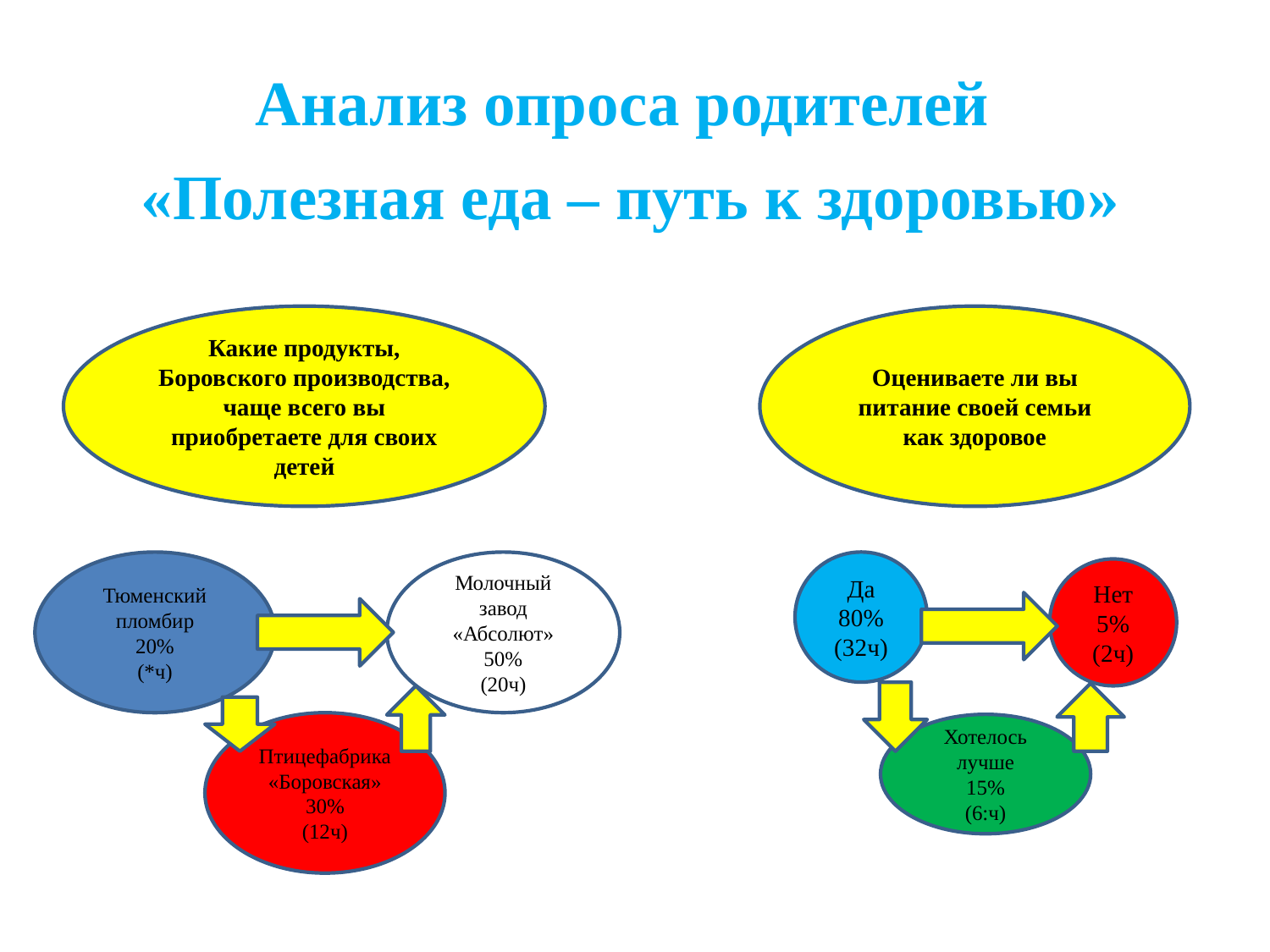

Анализ опроса родителей
 «Полезная еда – путь к здоровью»

Какие продукты, Боровского производства, чаще всего вы приобретаете для своих детей
Оцениваете ли вы питание своей семьи как здоровое
Тюменский пломбир
20%
(*ч)
Молочный завод «Абсолют»
50%
(20ч)
Да
80%
(32ч)
Нет
5%
(2ч)

Птицефабрика «Боровская»
30%
(12ч)
Хотелось лучше
15%
(6:ч)